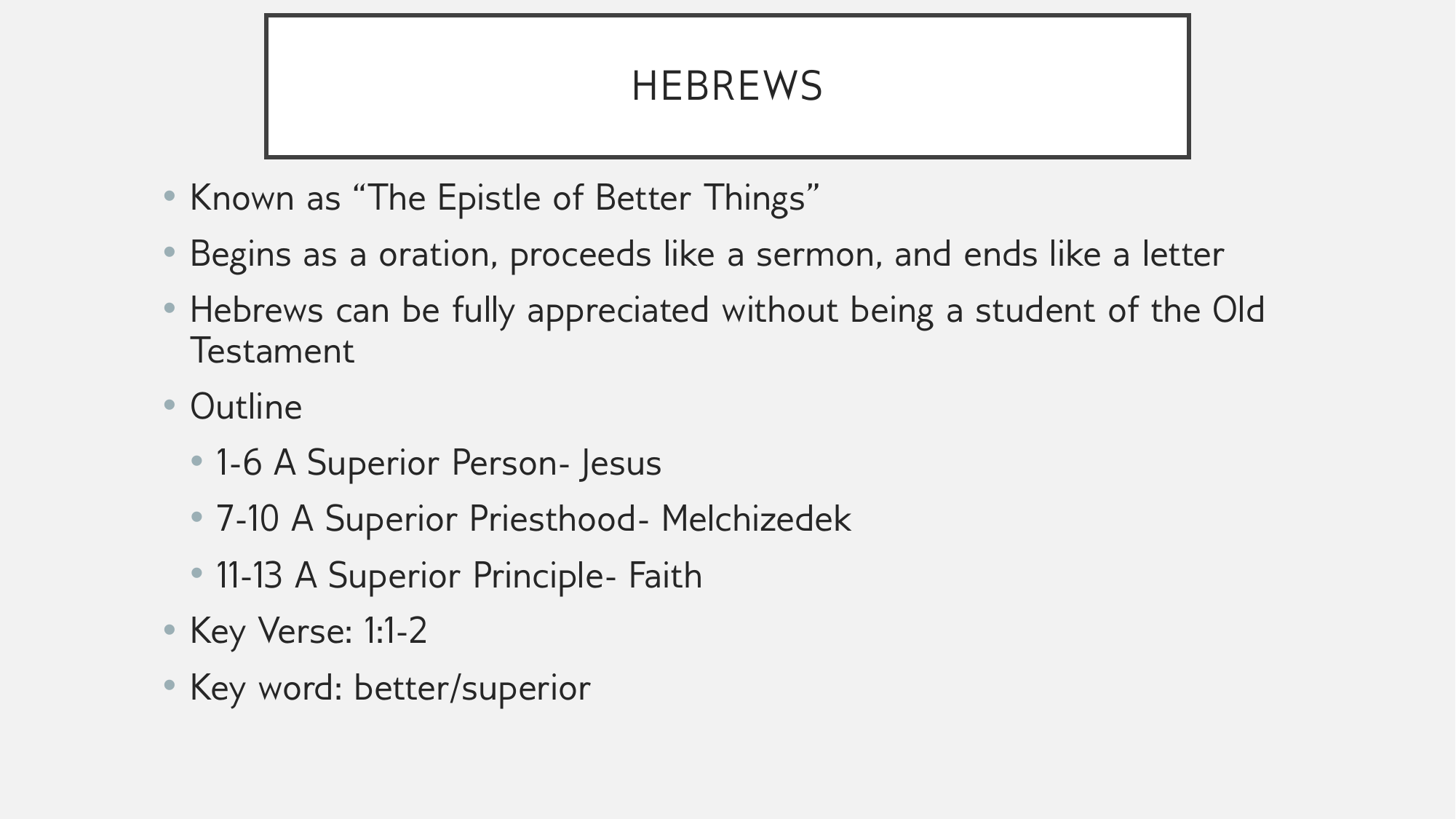

# Hebrews
Known as “The Epistle of Better Things”
Begins as a oration, proceeds like a sermon, and ends like a letter
Hebrews can be fully appreciated without being a student of the Old Testament
Outline
1-6 A Superior Person- Jesus
7-10 A Superior Priesthood- Melchizedek
11-13 A Superior Principle- Faith
Key Verse: 1:1-2
Key word: better/superior